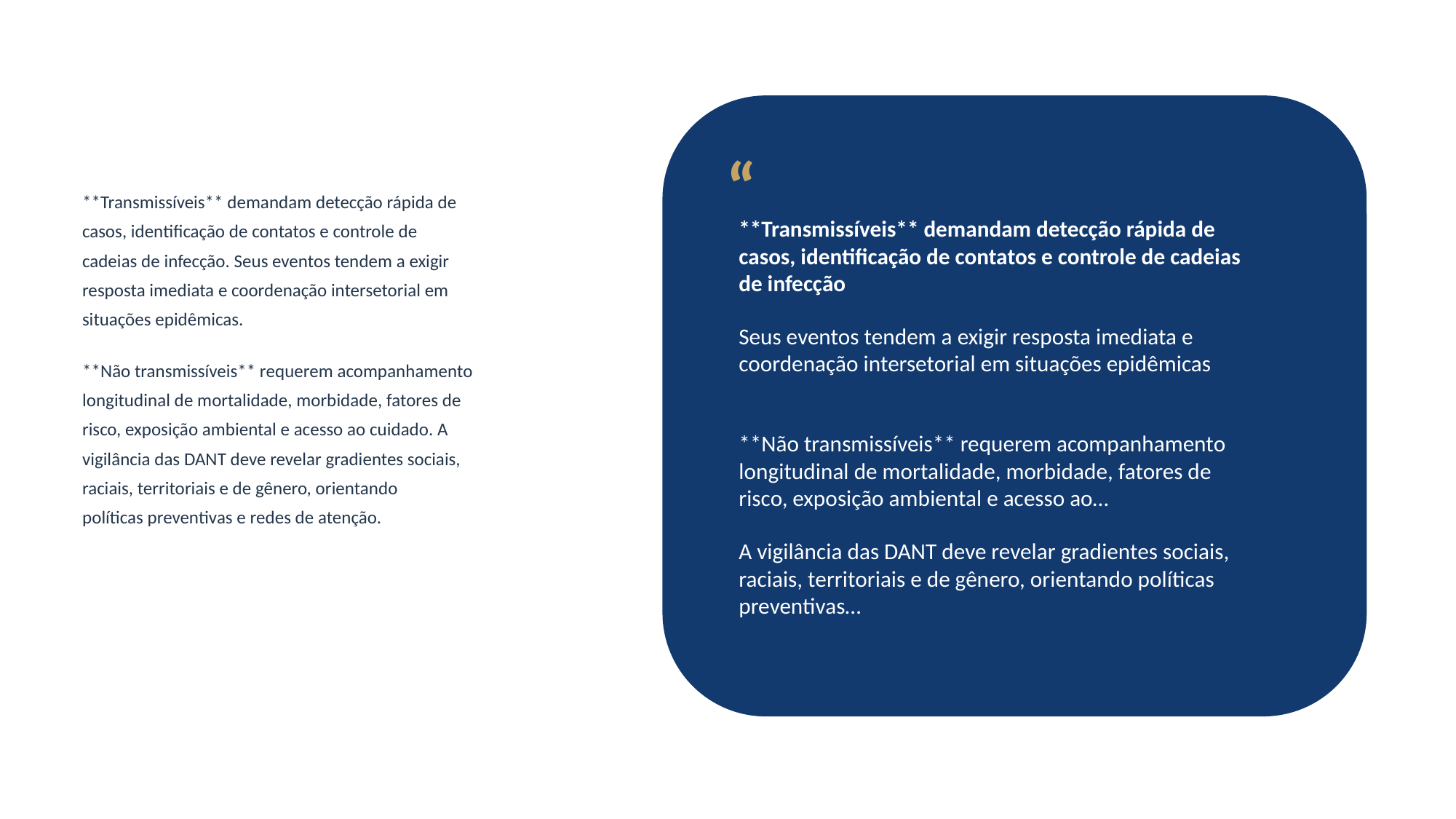

“
**Transmissíveis** demandam detecção rápida de
casos, identificação de contatos e controle de
cadeias de infecção. Seus eventos tendem a exigir
resposta imediata e coordenação intersetorial em
situações epidêmicas.

**Não transmissíveis** requerem acompanhamento
longitudinal de mortalidade, morbidade, fatores de
risco, exposição ambiental e acesso ao cuidado. A
vigilância das DANT deve revelar gradientes sociais,
raciais, territoriais e de gênero, orientando
políticas preventivas e redes de atenção.
**Transmissíveis** demandam detecção rápida de casos, identificação de contatos e controle de cadeias de infecção
Seus eventos tendem a exigir resposta imediata e coordenação intersetorial em situações epidêmicas
**Não transmissíveis** requerem acompanhamento longitudinal de mortalidade, morbidade, fatores de risco, exposição ambiental e acesso ao…
A vigilância das DANT deve revelar gradientes sociais, raciais, territoriais e de gênero, orientando políticas preventivas…